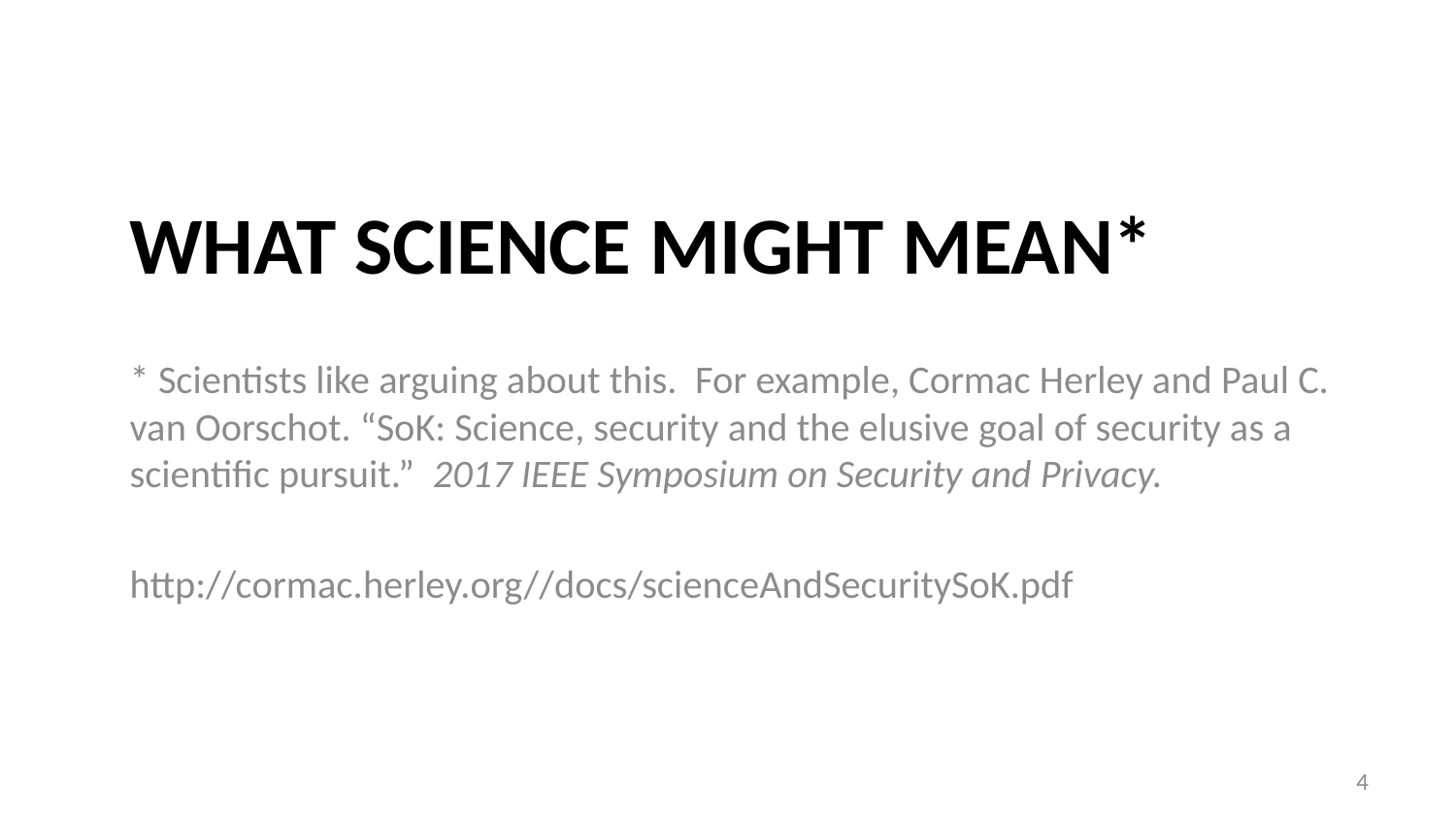

# What science might mean*
* Scientists like arguing about this.  For example, Cormac Herley and Paul C. van Oorschot. “SoK: Science, security and the elusive goal of security as a scientific pursuit.”  2017 IEEE Symposium on Security and Privacy.

http://cormac.herley.org//docs/scienceAndSecuritySoK.pdf
4